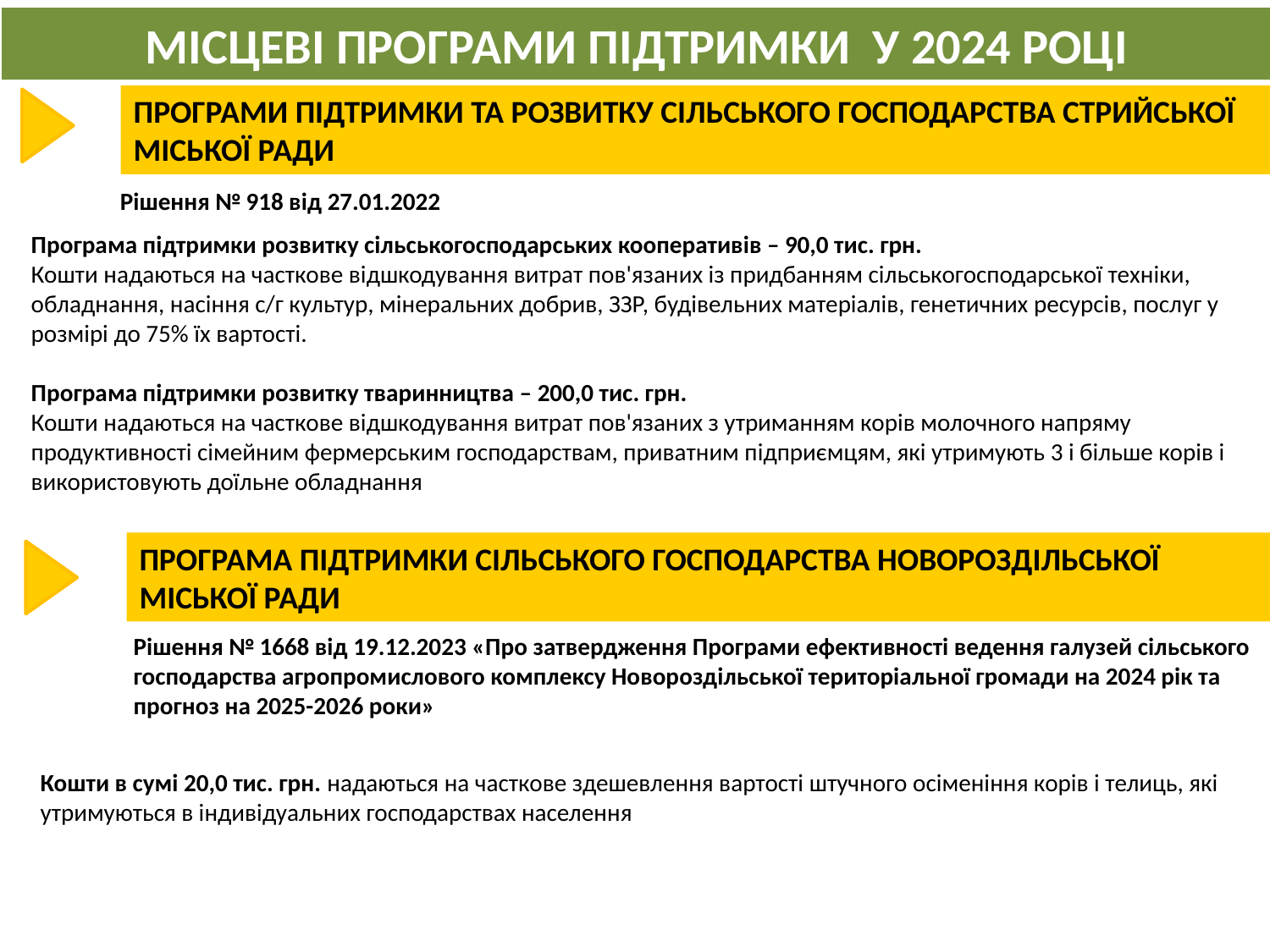

МІСЦЕВІ ПРОГРАМИ ПІДТРИМКИ  У 2024 РОЦІ
ПРОГРАМИ ПІДТРИМКИ ТА РОЗВИТКУ СІЛЬСЬКОГО ГОСПОДАРСТВА СТРИЙСЬКОЇ МІСЬКОЇ РАДИ

Рішення № 918 від 27.01.2022
Програма підтримки розвитку сільськогосподарських кооперативів – 90,0 тис. грн.
Кошти надаються на часткове відшкодування витрат пов'язаних із придбанням сільськогосподарської техніки, обладнання, насіння с/г культур, мінеральних добрив, ЗЗР, будівельних матеріалів, генетичних ресурсів, послуг у розмірі до 75% їх вартості.
Програма підтримки розвитку тваринництва – 200,0 тис. грн.
Кошти надаються на часткове відшкодування витрат пов'язаних з утриманням корів молочного напряму продуктивності сімейним фермерським господарствам, приватним підприємцям, які утримують 3 і більше корів і використовують доїльне обладнання
ПРОГРАМА ПІДТРИМКИ СІЛЬСЬКОГО ГОСПОДАРСТВА НОВОРОЗДІЛЬСЬКОЇ МІСЬКОЇ РАДИ

Рішення № 1668 від 19.12.2023 «Про затвердження Програми ефективності ведення галузей сільського господарства агропромислового комплексу Новороздільської територіальної громади на 2024 рік та прогноз на 2025-2026 роки»
Кошти в сумі 20,0 тис. грн. надаються на часткове здешевлення вартості штучного осіменіння корів і телиць, які утримуються в індивідуальних господарствах населення